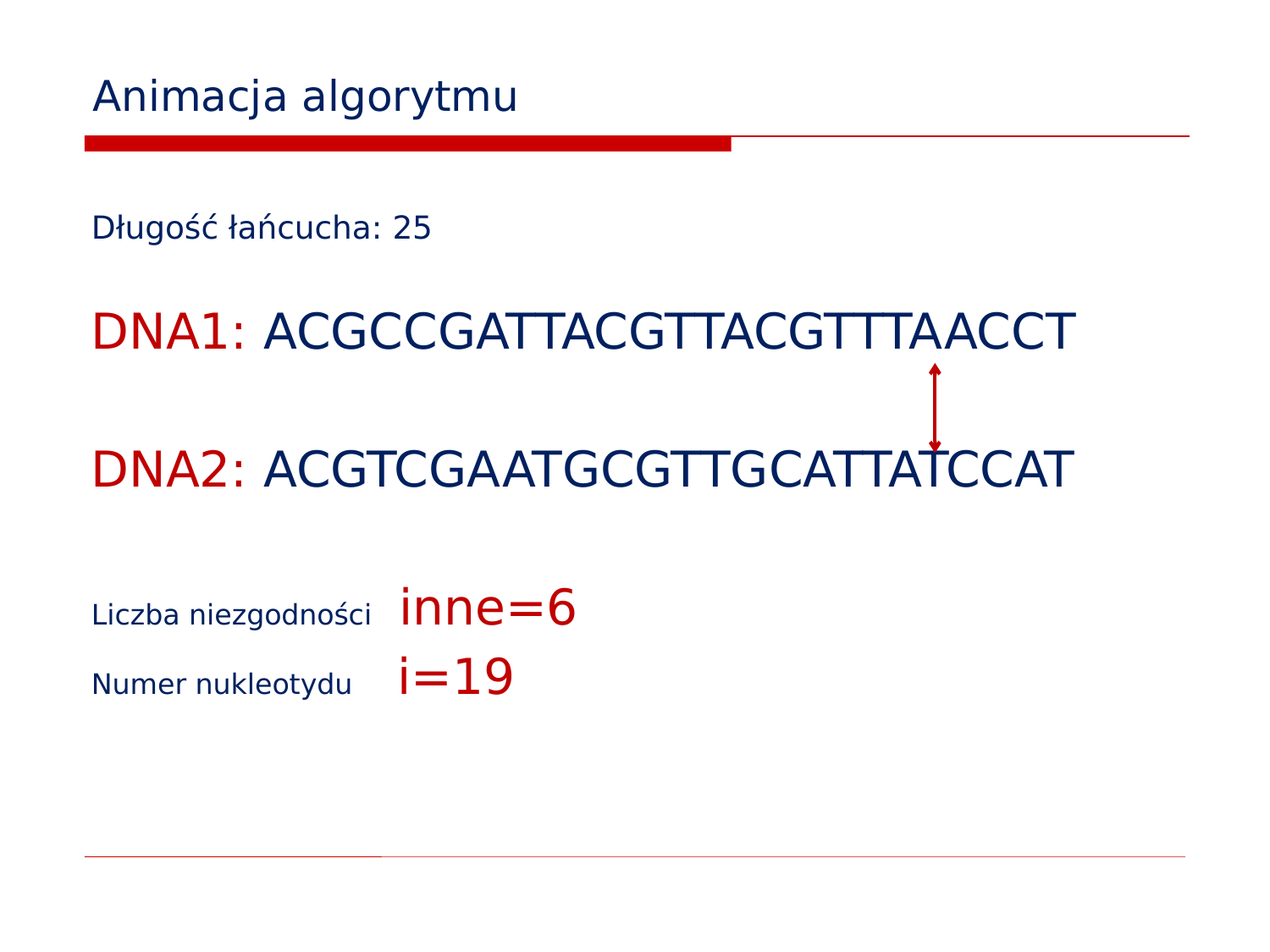

# Animacja algorytmu

Długość łańcucha: 25

DNA1: ACGCCGATTACGTTACGTTTAACCT

DNA2: ACGTCGAATGCGTTGCATTATCCAT

Liczba niezgodności   inne=6
Numer nukleotydu     i=19